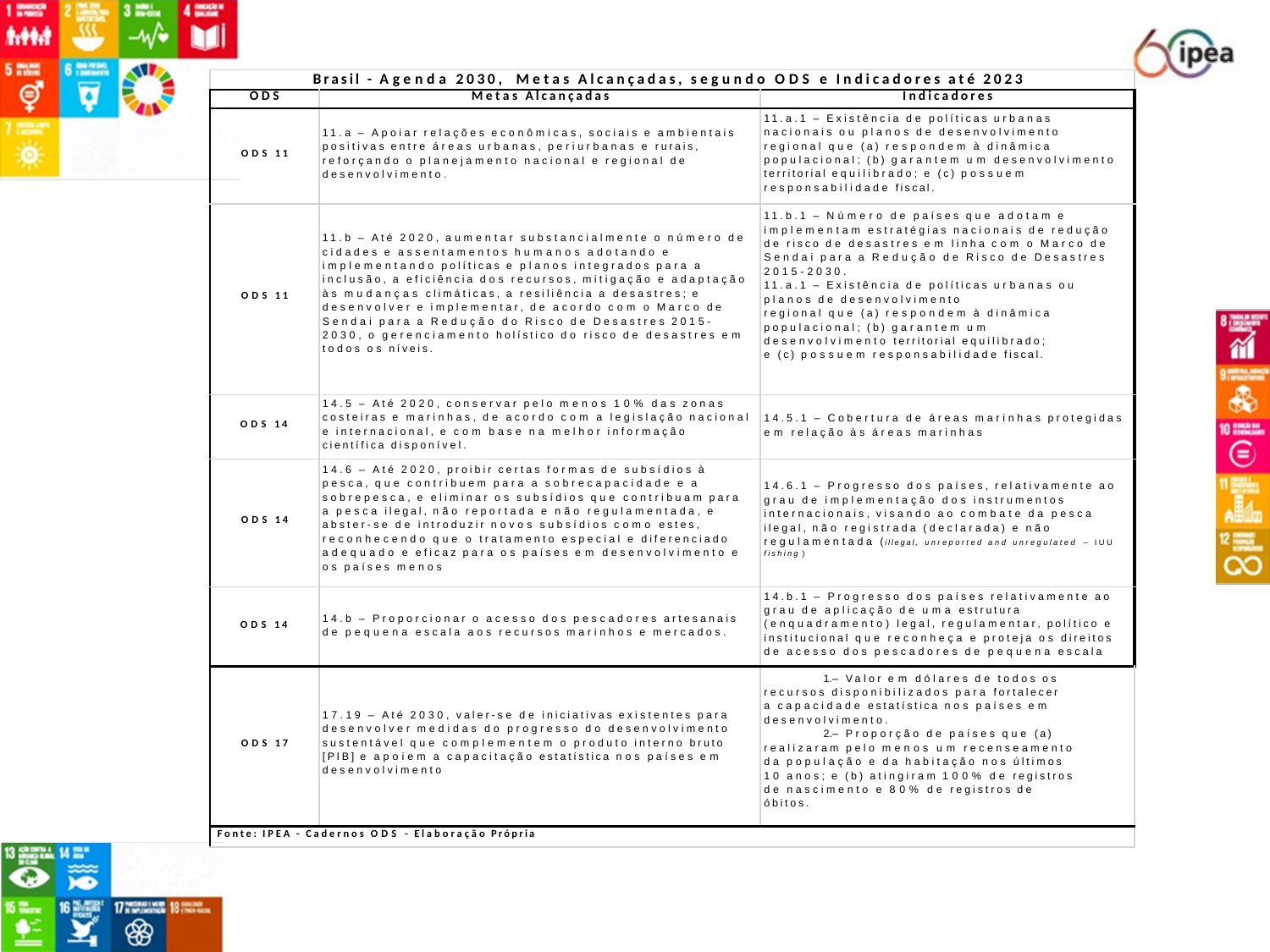

| Brasil - Agenda 2030, Metas Alcançadas, segundo ODS e Indicadores até 2023 |  |  |
| --- | --- | --- |
| ODS | Metas Alcançadas | Indicadores |
| ODS 11 | 11.a – Apoiar relações econômicas, sociais e ambientais positivas entre áreas urbanas, periurbanas e rurais, reforçando o planejamento nacional e regional de desenvolvimento. | 11.a.1 – Existência de políticas urbanas nacionais ou planos de desenvolvimento regional que (a) respondem à dinâmica populacional; (b) garantem um desenvolvimento territorial equilibrado; e (c) possuem responsabilidade fiscal. |
| ODS 11 | 11.b – Até 2020, aumentar substancialmente o número de cidades e assentamentos humanos adotando e implementando políticas e planos integrados para a inclusão, a eficiência dos recursos, mitigação e adaptação às mudanças climáticas, a resiliência a desastres; e desenvolver e implementar, de acordo com o Marco de Sendai para a Redução do Risco de Desastres 2015- 2030, o gerenciamento holístico do risco de desastres em todos os níveis. | 11.b.1 – Número de países que adotam e implementam estratégias nacionais de redução de risco de desastres em linha com o Marco de Sendai para a Redução de Risco de Desastres 2015-2030. 11.a.1 – Existência de políticas urbanas ou planos de desenvolvimento regional que (a) respondem à dinâmica populacional; (b) garantem um desenvolvimento territorial equilibrado; e (c) possuem responsabilidade fiscal. |
| ODS 14 | 14.5 – Até 2020, conservar pelo menos 10% das zonas costeiras e marinhas, de acordo com a legislação nacional e internacional, e com base na melhor informação científica disponível. | 14.5.1 – Cobertura de áreas marinhas protegidas em relação às áreas marinhas |
| ODS 14 | 14.6 – Até 2020, proibir certas formas de subsídios à pesca, que contribuem para a sobrecapacidade e a sobrepesca, e eliminar os subsídios que contribuam para a pesca ilegal, não reportada e não regulamentada, e abster-se de introduzir novos subsídios como estes, reconhecendo que o tratamento especial e diferenciado adequado e eficaz para os países em desenvolvimento e os países menos | 14.6.1 – Progresso dos países, relativamente ao grau de implementação dos instrumentos internacionais, visando ao combate da pesca ilegal, não registrada (declarada) e não regulamentada (illegal, unreported and unregulated – IUU fishing ) |
| ODS 14 | 14.b – Proporcionar o acesso dos pescadores artesanais de pequena escala aos recursos marinhos e mercados. | 14.b.1 – Progresso dos países relativamente ao grau de aplicação de uma estrutura (enquadramento) legal, regulamentar, político e institucional que reconheça e proteja os direitos de acesso dos pescadores de pequena escala |
| ODS 17 | 17.19 – Até 2030, valer-se de iniciativas existentes para desenvolver medidas do progresso do desenvolvimento sustentável que complementem o produto interno bruto [PIB] e apoiem a capacitação estatística nos países em desenvolvimento | – Valor em dólares de todos os recursos disponibilizados para fortalecer a capacidade estatística nos países em desenvolvimento. – Proporção de países que (a) realizaram pelo menos um recenseamento da população e da habitação nos últimos 10 anos; e (b) atingiram 100% de registros de nascimento e 80% de registros de óbitos. |
| Fonte: IPEA - Cadernos ODS - Elaboração Própria |  |  |